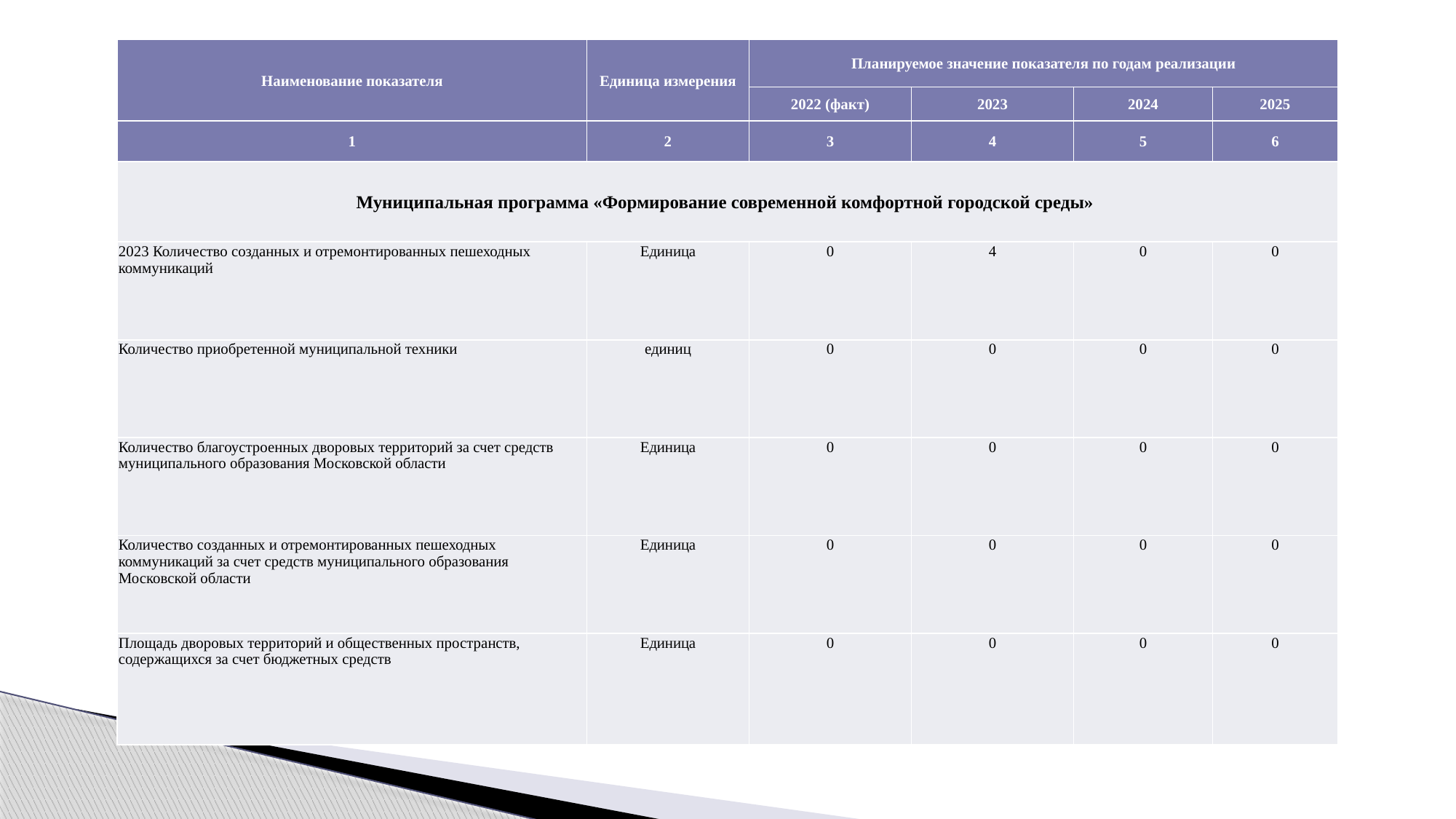

# Целевые показатели (индикаторы) муниципальных программ
| Наименование показателя | Единица измерения | Планируемое значение показателя по годам реализации |  |  |  |
| --- | --- | --- | --- | --- | --- |
|  |  | 2022 (факт) | 2023 | 2024 | 2025 |
| 1 | 2 | 3 | 4 | 5 | 6 |
| Муниципальная программа «Формирование современной комфортной городской среды» |  |  |  |  |  |
| 2023 Количество созданных и отремонтированных пешеходных коммуникаций | Единица | 0 | 4 | 0 | 0 |
| Количество приобретенной муниципальной техники | единиц | 0 | 0 | 0 | 0 |
| Количество благоустроенных дворовых территорий за счет средств муниципального образования Московской области | Единица | 0 | 0 | 0 | 0 |
| Количество созданных и отремонтированных пешеходных коммуникаций за счет средств муниципального образования Московской области | Единица | 0 | 0 | 0 | 0 |
| Площадь дворовых территорий и общественных пространств, содержащихся за счет бюджетных средств | Единица | 0 | 0 | 0 | 0 |